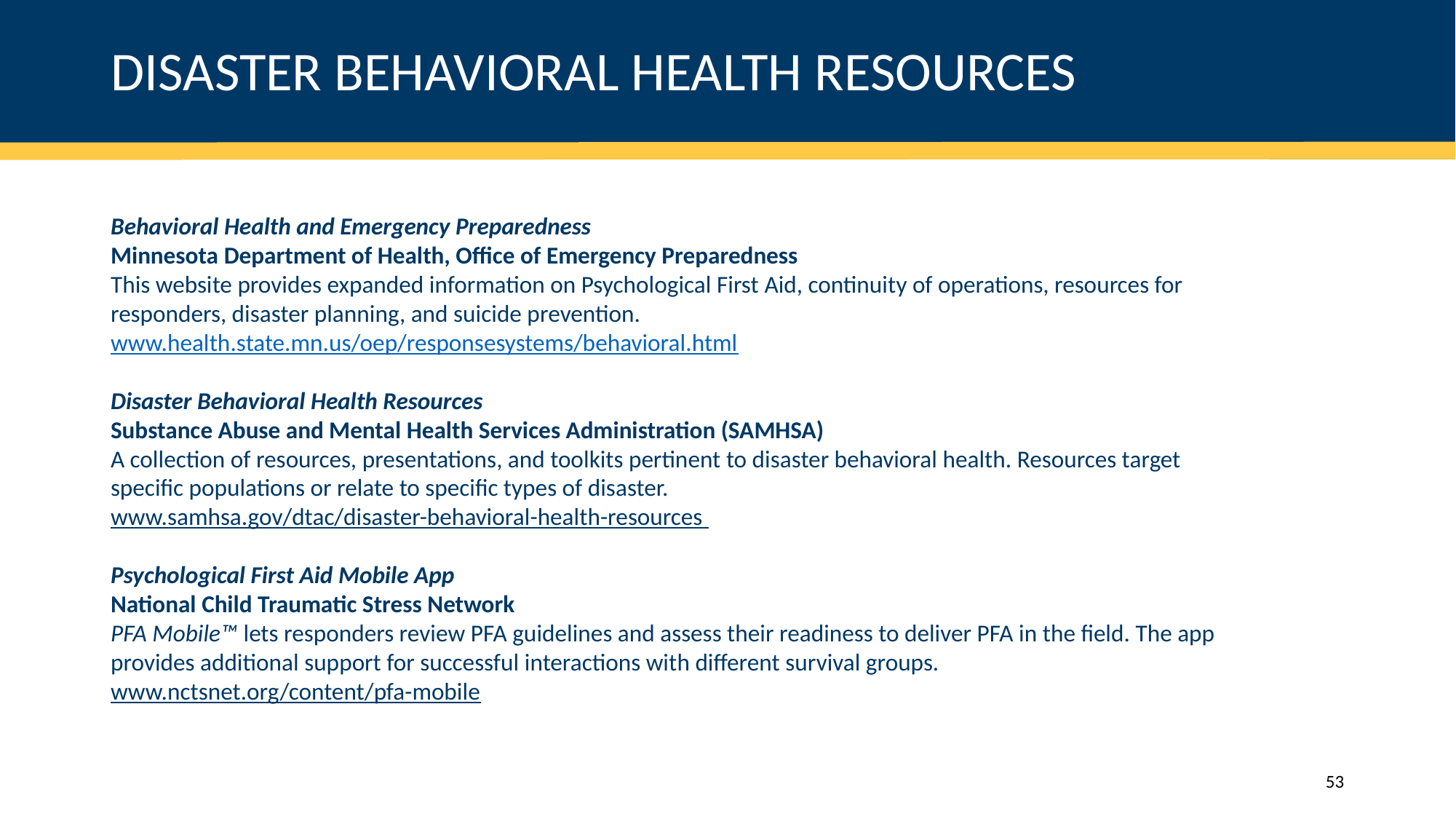

# DISASTER BEHAVIORAL HEALTH RESOURCES
Behavioral Health and Emergency Preparedness
Minnesota Department of Health, Office of Emergency Preparedness
This website provides expanded information on Psychological First Aid, continuity of operations, resources for responders, disaster planning, and suicide prevention.
www.health.state.mn.us/oep/responsesystems/behavioral.html

Disaster Behavioral Health Resources
Substance Abuse and Mental Health Services Administration (SAMHSA)
A collection of resources, presentations, and toolkits pertinent to disaster behavioral health. Resources target specific populations or relate to specific types of disaster.
www.samhsa.gov/dtac/disaster-behavioral-health-resources

Psychological First Aid Mobile App
National Child Traumatic Stress Network
PFA Mobile™ lets responders review PFA guidelines and assess their readiness to deliver PFA in the field. The app provides additional support for successful interactions with different survival groups.
www.nctsnet.org/content/pfa-mobile

53